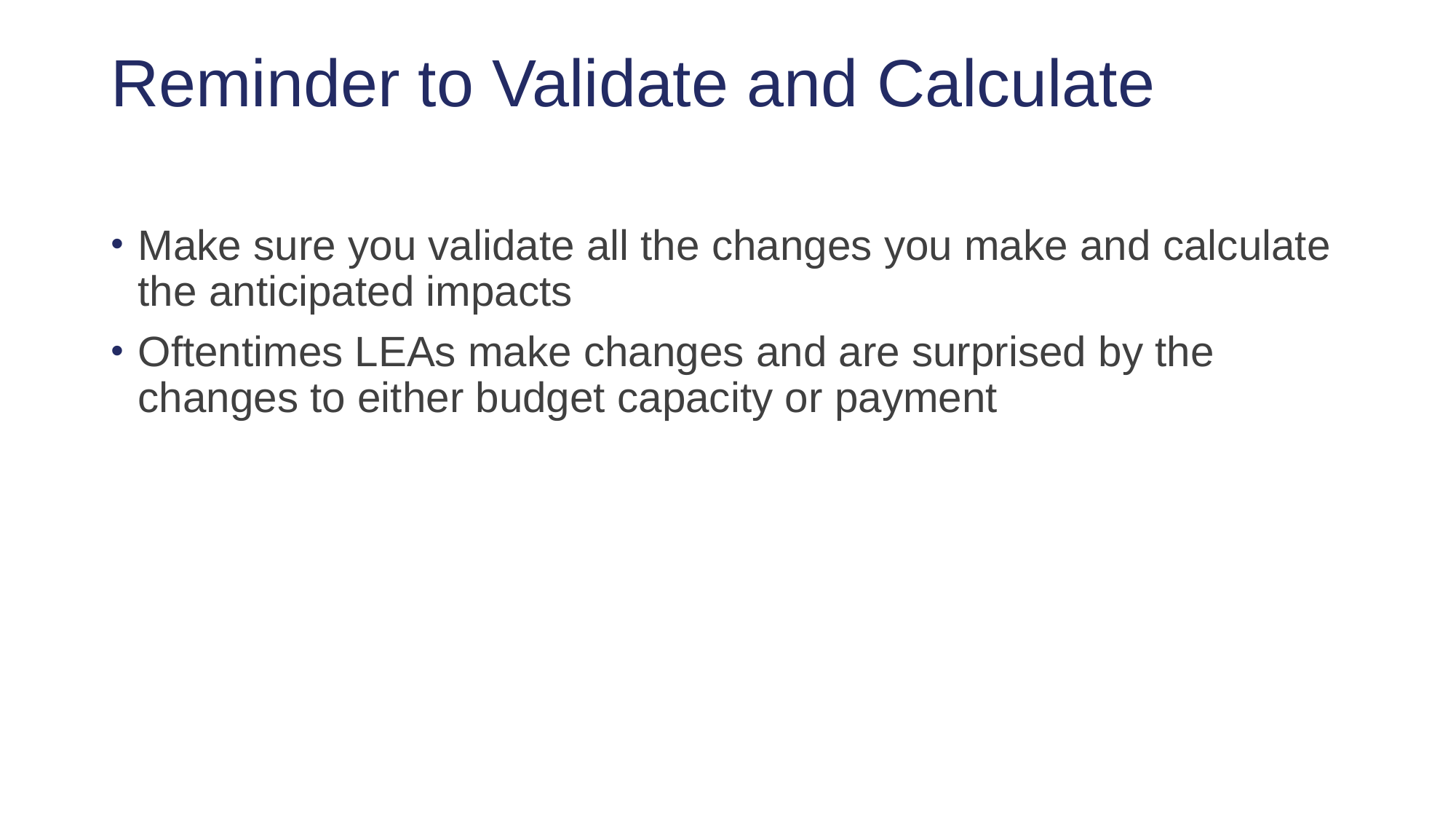

# Reminder to Validate and Calculate
Make sure you validate all the changes you make and calculate the anticipated impacts
Oftentimes LEAs make changes and are surprised by the changes to either budget capacity or payment